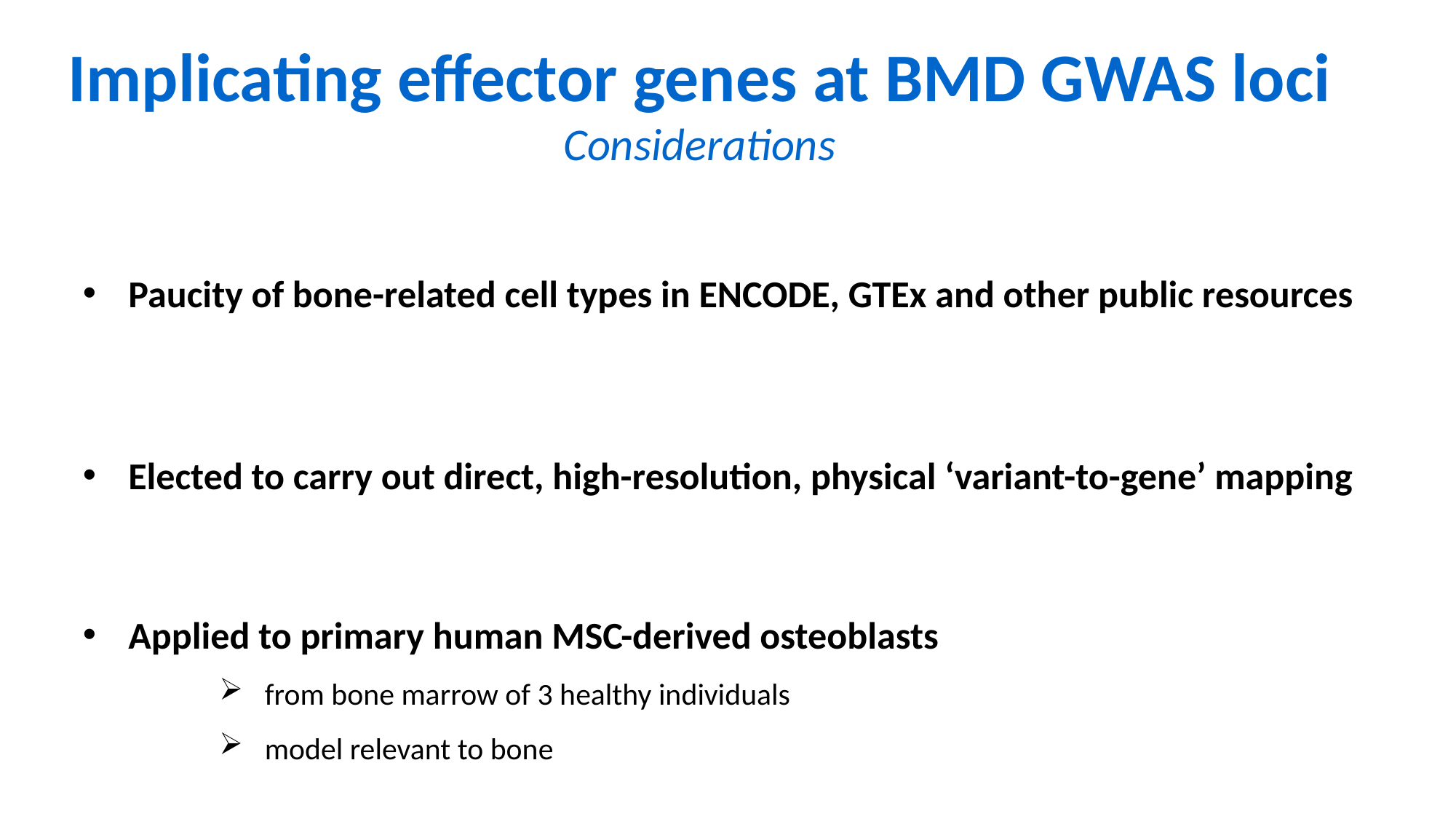

Implicating effector genes at BMD GWAS loci
Considerations
Paucity of bone-related cell types in ENCODE, GTEx and other public resources

Elected to carry out direct, high-resolution, physical ‘variant-to-gene’ mapping

Applied to primary human MSC-derived osteoblasts
from bone marrow of 3 healthy individuals
model relevant to bone